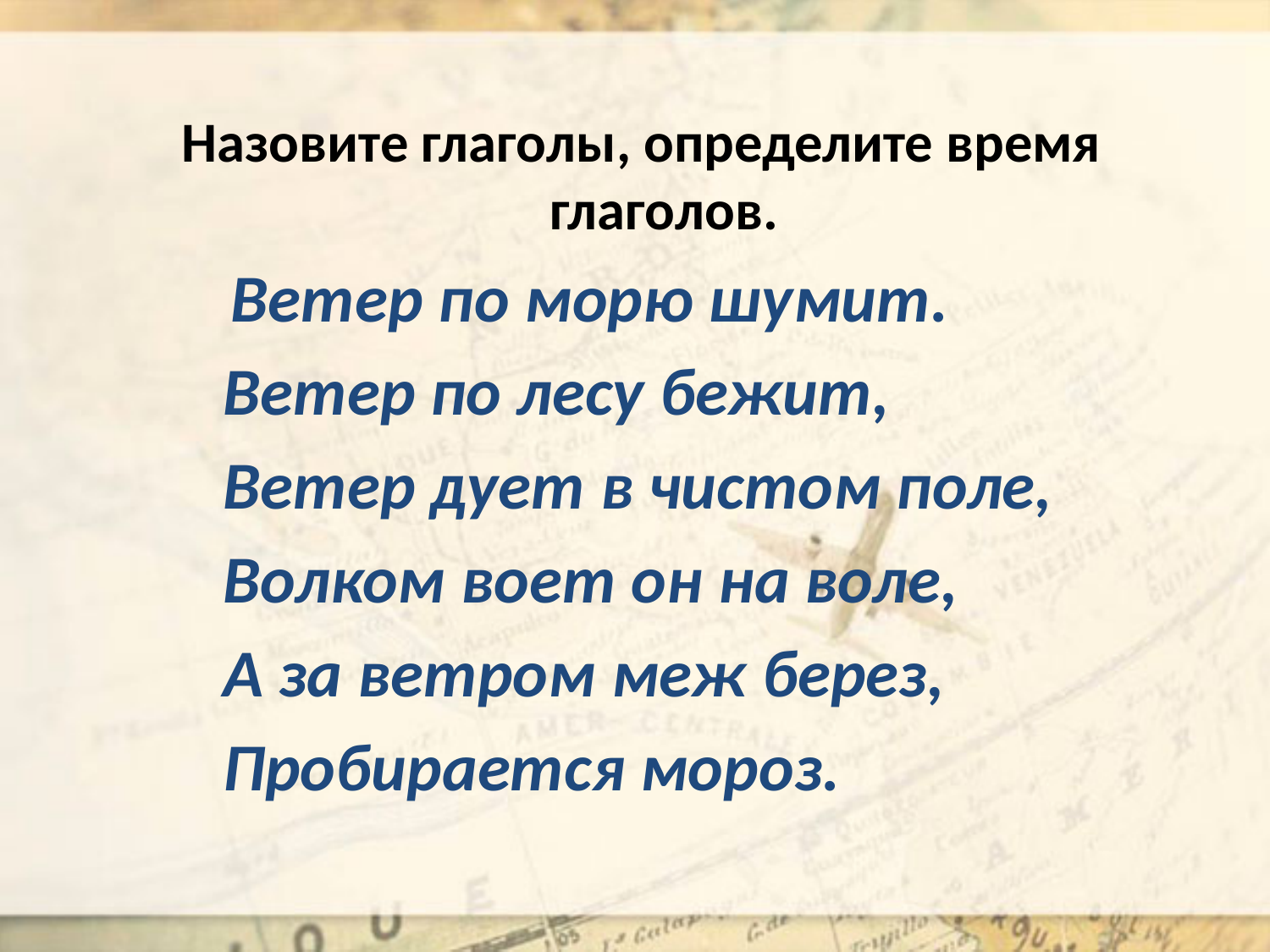

#
 Назовите глаголы, определите время глаголов.
         Ветер по морю шумит.
       Ветер по лесу бежит,
       Ветер дует в чистом поле,
       Волком воет он на воле,
       А за ветром меж берез,
       Пробирается мороз.